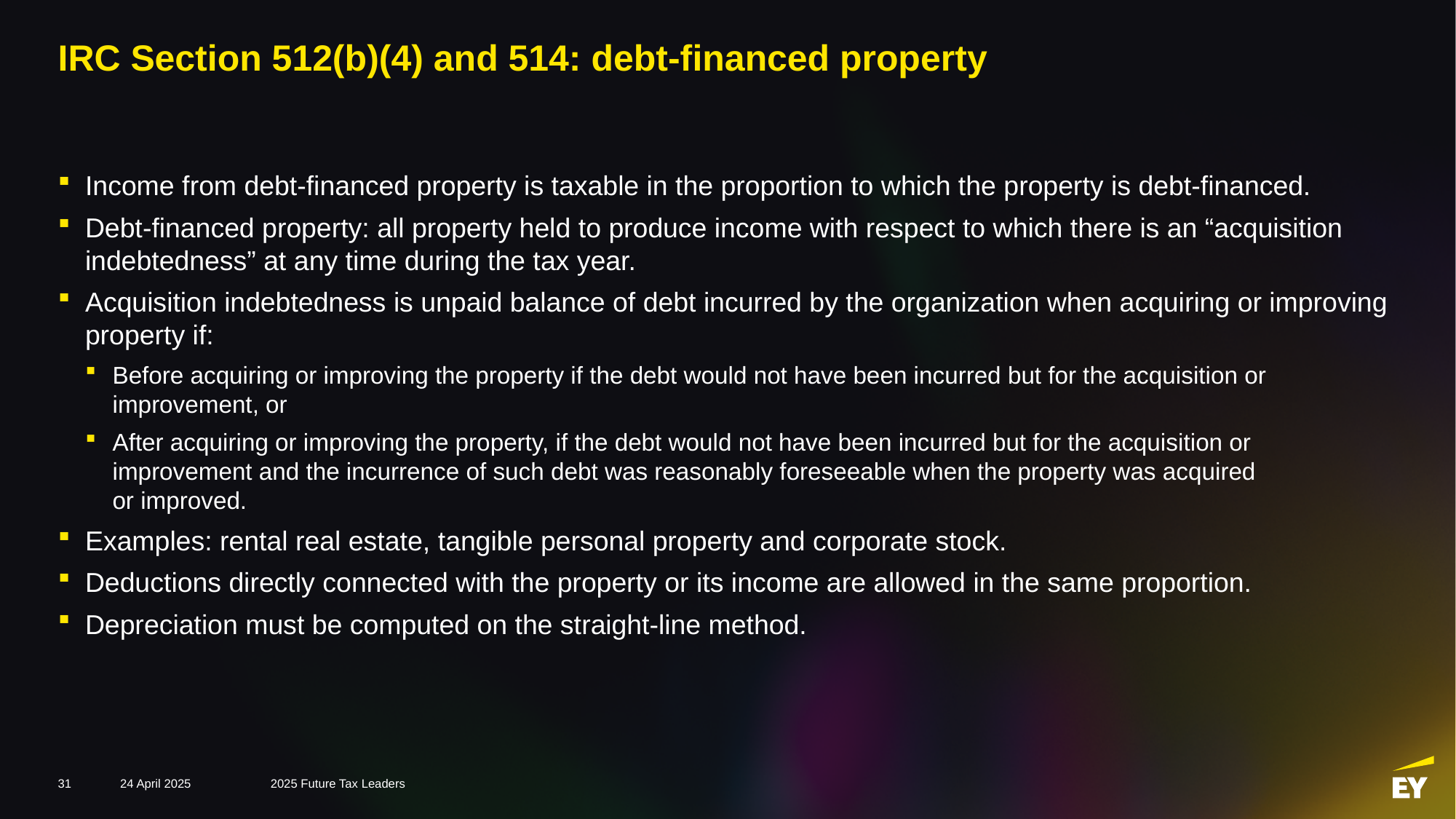

# IRC Section 512(b)(4) and 514: debt-financed property
Income from debt-financed property is taxable in the proportion to which the property is debt-financed.
Debt-financed property: all property held to produce income with respect to which there is an “acquisition indebtedness” at any time during the tax year.
Acquisition indebtedness is unpaid balance of debt incurred by the organization when acquiring or improving property if:
Before acquiring or improving the property if the debt would not have been incurred but for the acquisition or improvement, or
After acquiring or improving the property, if the debt would not have been incurred but for the acquisition or improvement and the incurrence of such debt was reasonably foreseeable when the property was acquired
or improved.
Examples: rental real estate, tangible personal property and corporate stock.
Deductions directly connected with the property or its income are allowed in the same proportion.
Depreciation must be computed on the straight-line method.